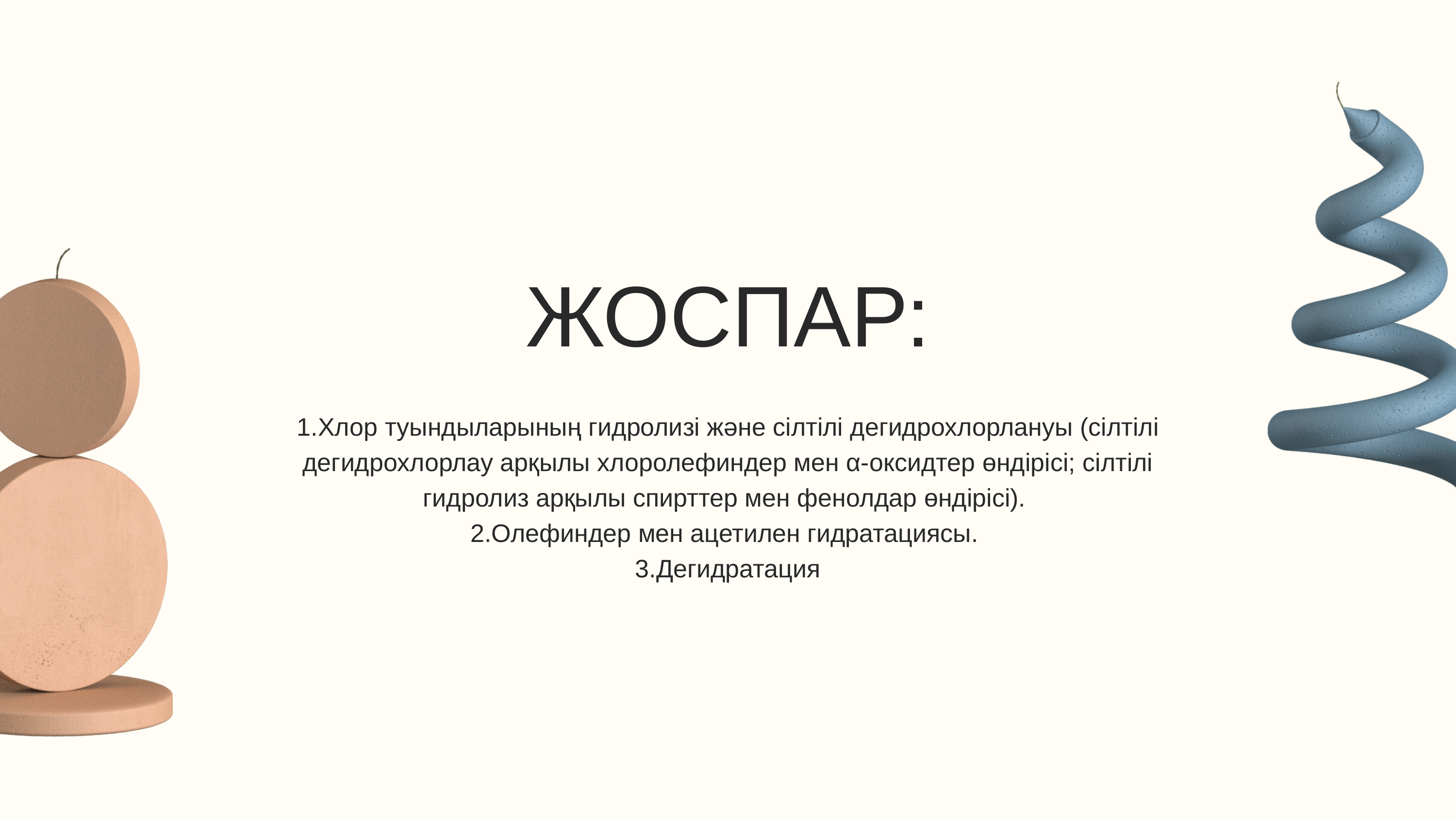

ЖОСПАР:
1.Хлор туындыларының гидролизі және сілтілі дегидрохлорлануы (сілтілі дегидрохлорлау арқылы хлоролефиндер мен α-оксидтер өндірісі; сілтілі гидролиз арқылы спирттер мен фенолдар өндірісі).
2.Олефиндер мен ацетилен гидратациясы.
3.Дегидратация